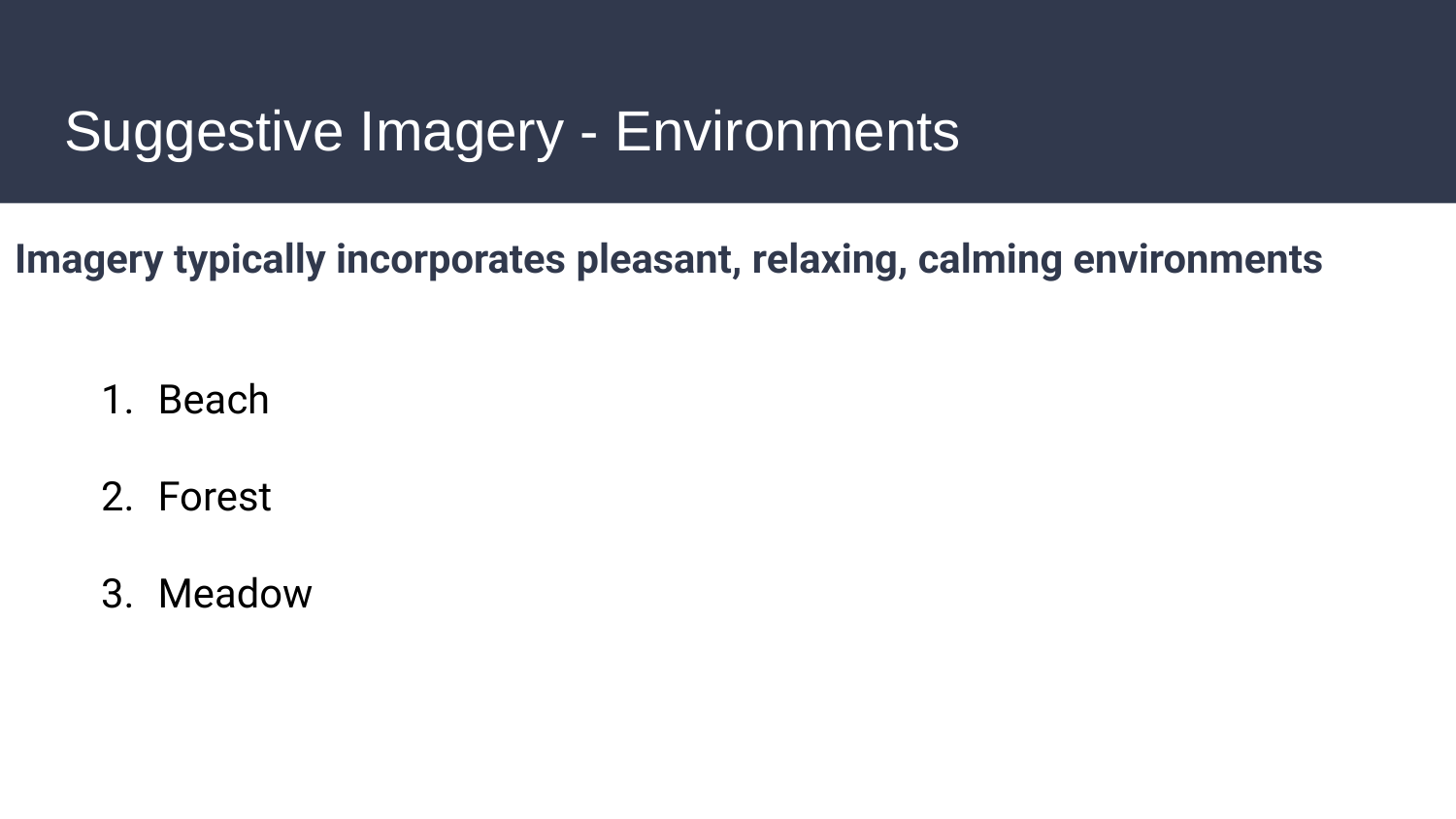

# Suggestive Imagery - Environments
Imagery typically incorporates pleasant, relaxing, calming environments
Beach
Forest
Meadow